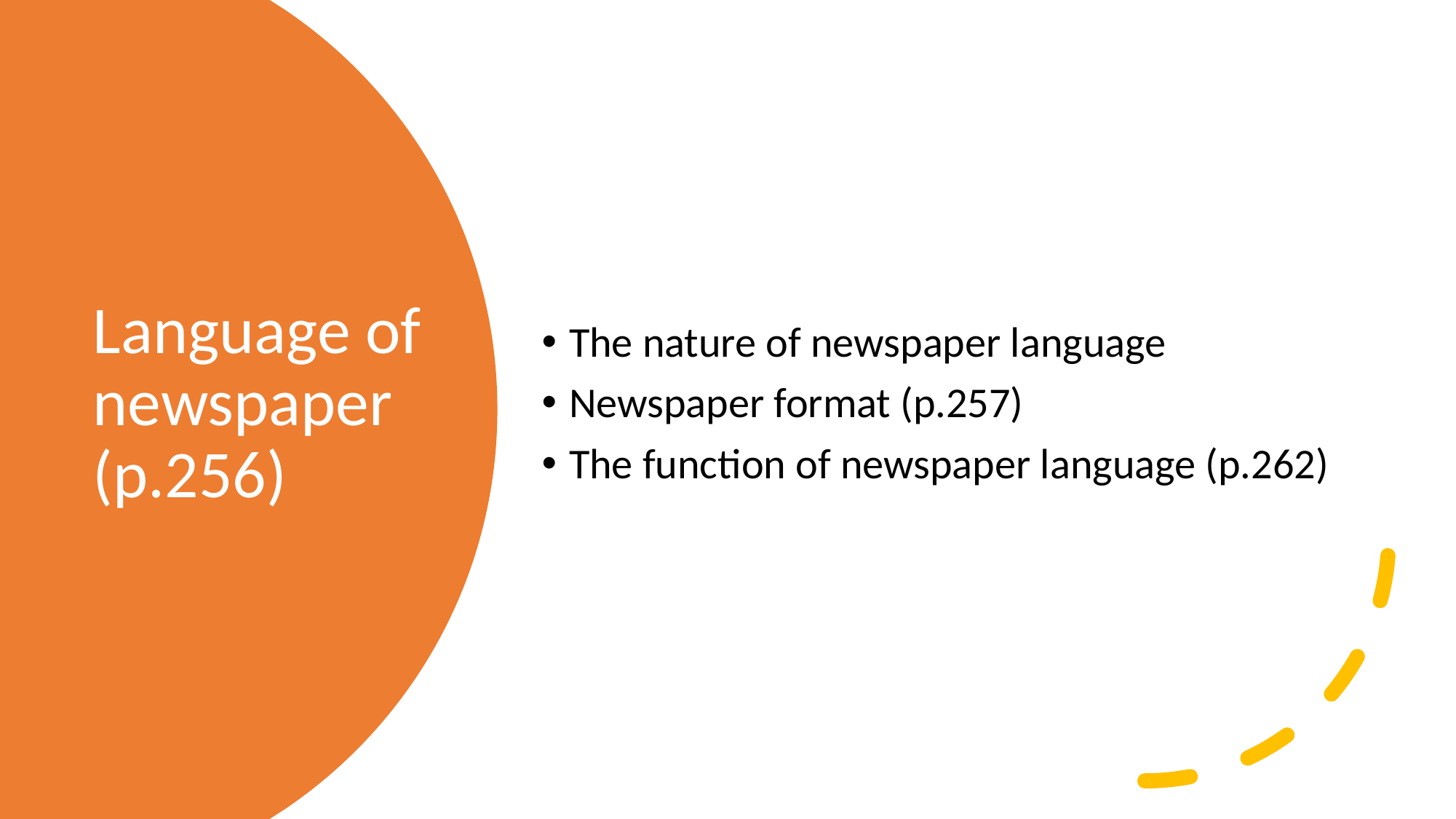

The nature of newspaper language
Newspaper format (p.257)
The function of newspaper language (p.262)
# Language of newspaper (p.256)